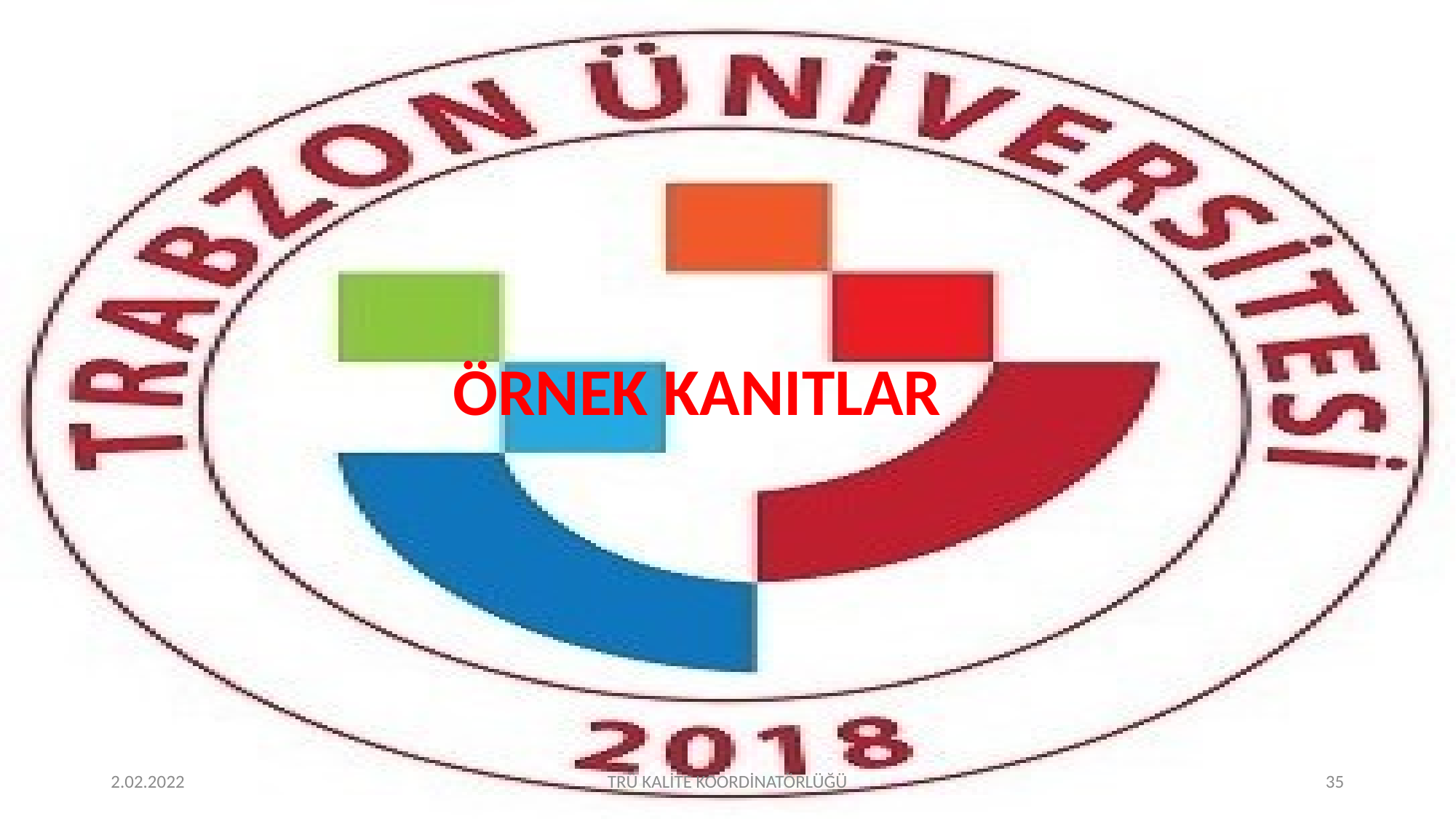

# ÖRNEK KANITLAR
2.02.2022
TRÜ KALİTE KOORDİNATÖRLÜĞÜ
35